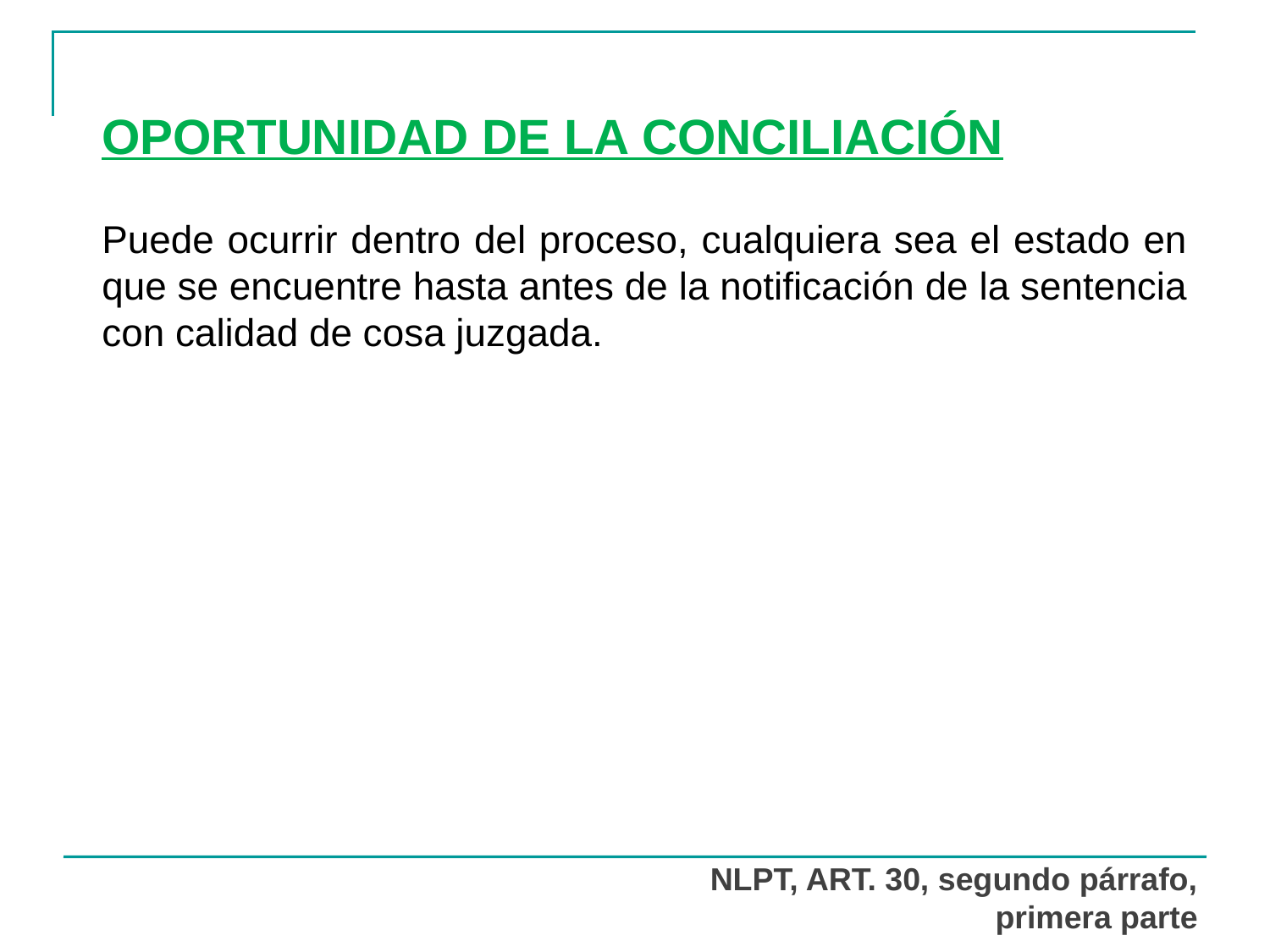

# OPORTUNIDAD DE LA CONCILIACIÓN
Puede ocurrir dentro del proceso, cualquiera sea el estado en que se encuentre hasta antes de la notificación de la sentencia con calidad de cosa juzgada.

NLPT, ART. 30, segundo párrafo, primera parte